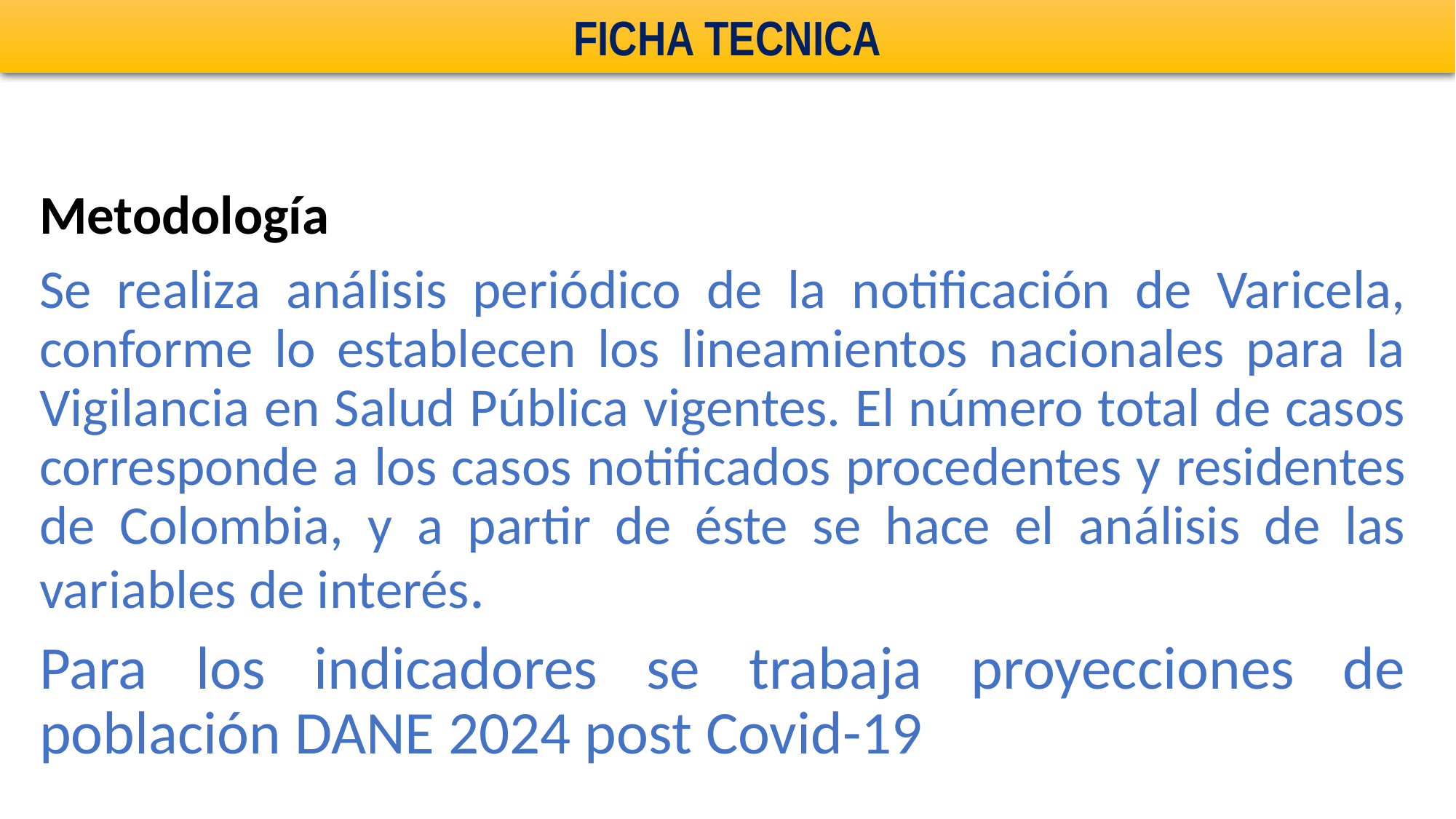

FICHA TECNICA

Metodología
Se realiza análisis periódico de la notificación de Varicela, conforme lo establecen los lineamientos nacionales para la Vigilancia en Salud Pública vigentes. El número total de casos corresponde a los casos notificados procedentes y residentes de Colombia, y a partir de éste se hace el análisis de las variables de interés.
Para los indicadores se trabaja proyecciones de población DANE 2024 post Covid-19